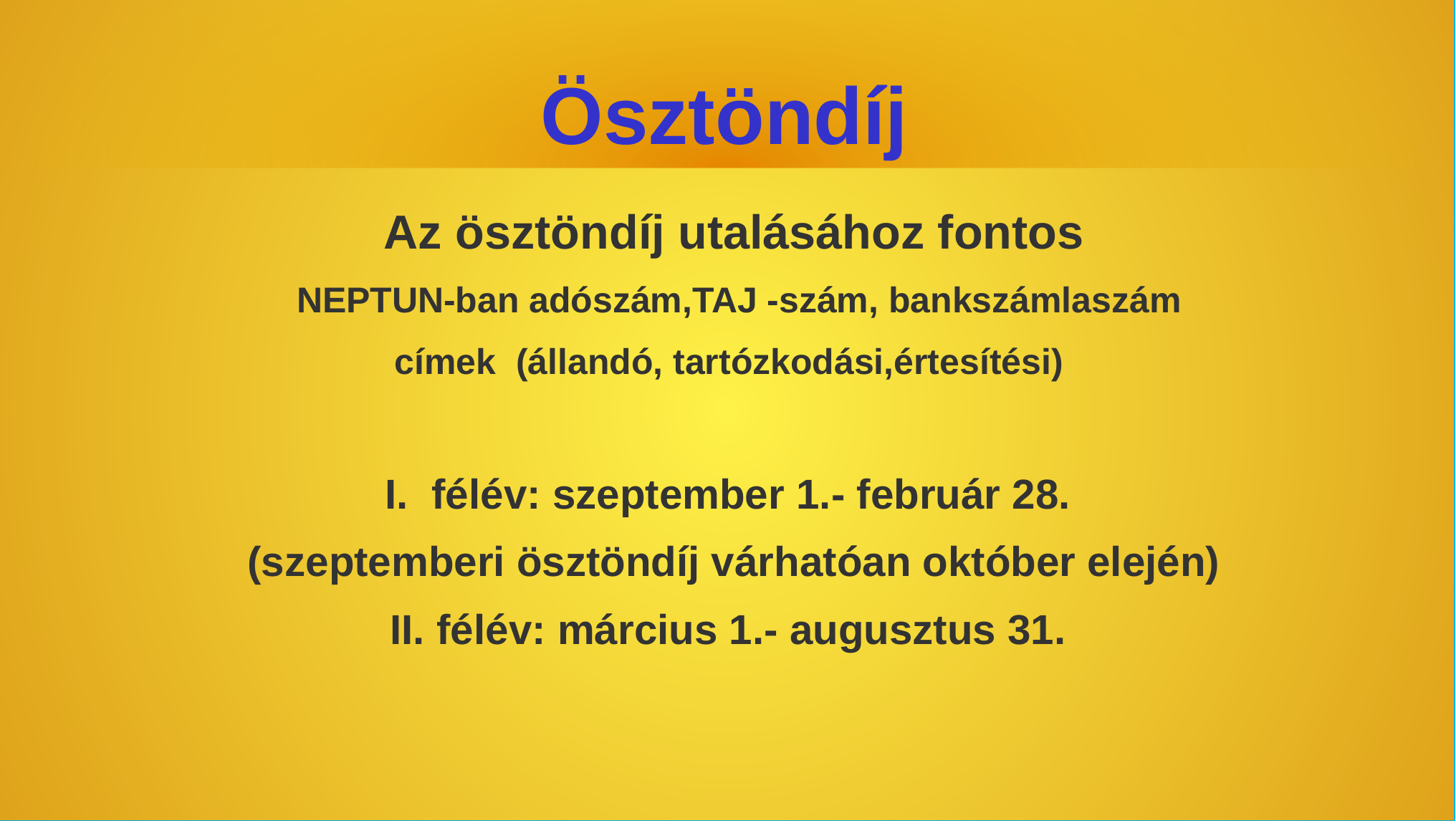

# Ösztöndíj

Az ösztöndíj utalásához fontos
 NEPTUN-ban adószám,TAJ -szám, bankszámlaszám
címek  (állandó, tartózkodási,értesítési)

I.  félév: szeptember 1.- február 28.
(szeptemberi ösztöndíj várhatóan október elején)
II. félév: március 1.- augusztus 31.